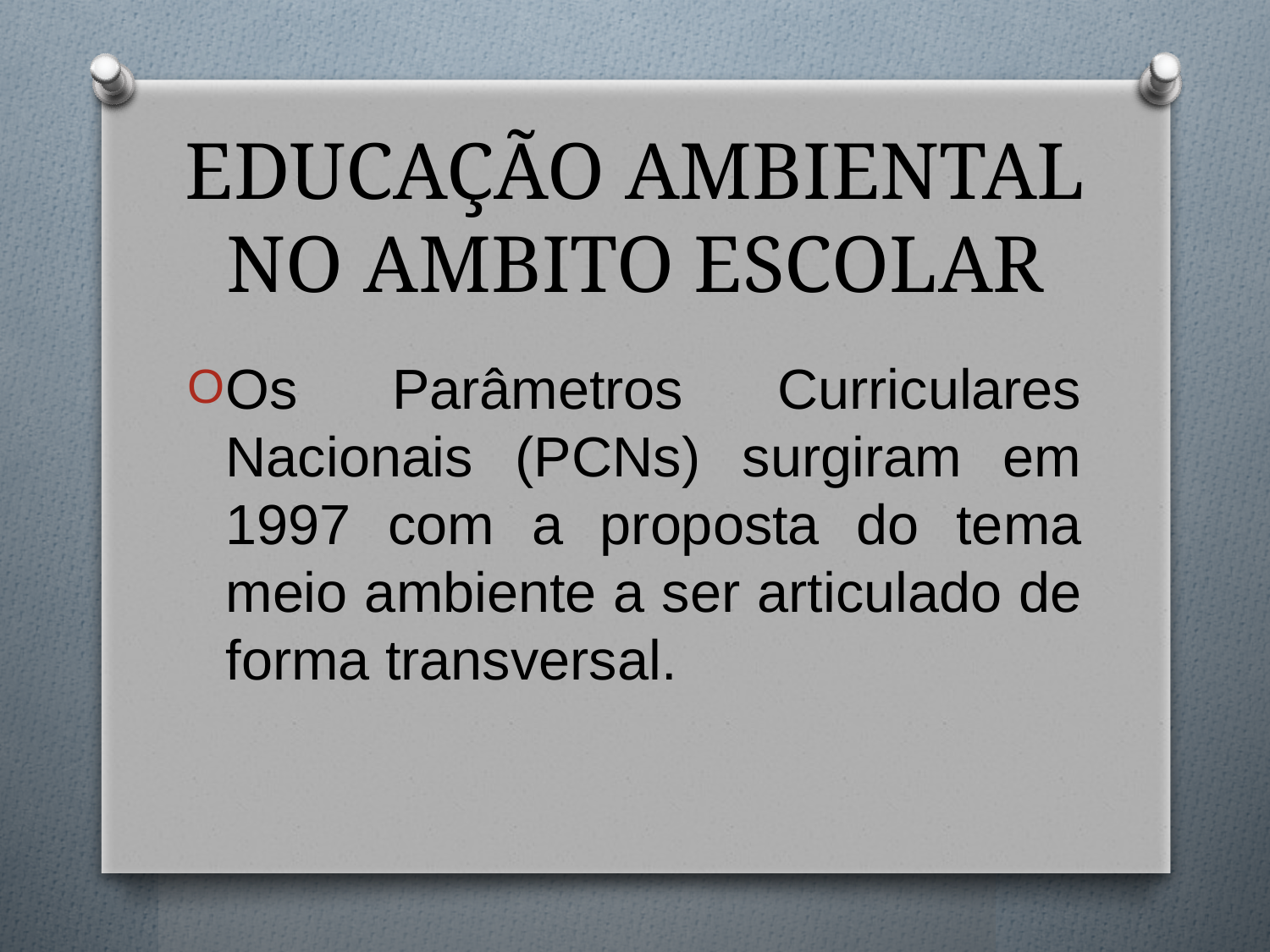

# EDUCAÇÃO AMBIENTAL NO AMBITO ESCOLAR
Os Parâmetros Curriculares Nacionais (PCNs) surgiram em 1997 com a proposta do tema meio ambiente a ser articulado de forma transversal.